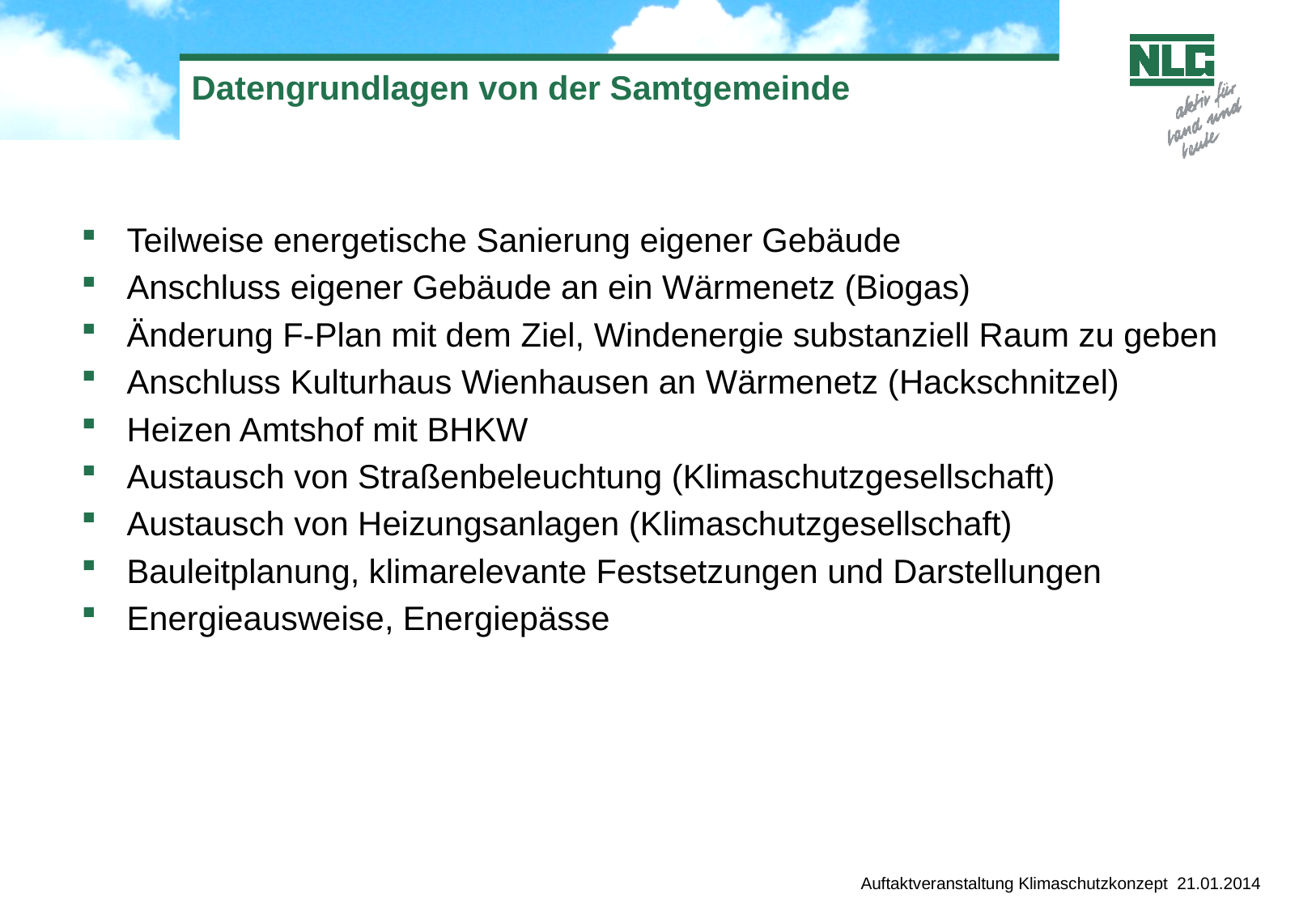

# Datengrundlagen von der Samtgemeinde
Teilweise energetische Sanierung eigener Gebäude
Anschluss eigener Gebäude an ein Wärmenetz (Biogas)
Änderung F-Plan mit dem Ziel, Windenergie substanziell Raum zu geben
Anschluss Kulturhaus Wienhausen an Wärmenetz (Hackschnitzel)
Heizen Amtshof mit BHKW
Austausch von Straßenbeleuchtung (Klimaschutzgesellschaft)
Austausch von Heizungsanlagen (Klimaschutzgesellschaft)
Bauleitplanung, klimarelevante Festsetzungen und Darstellungen
Energieausweise, Energiepässe